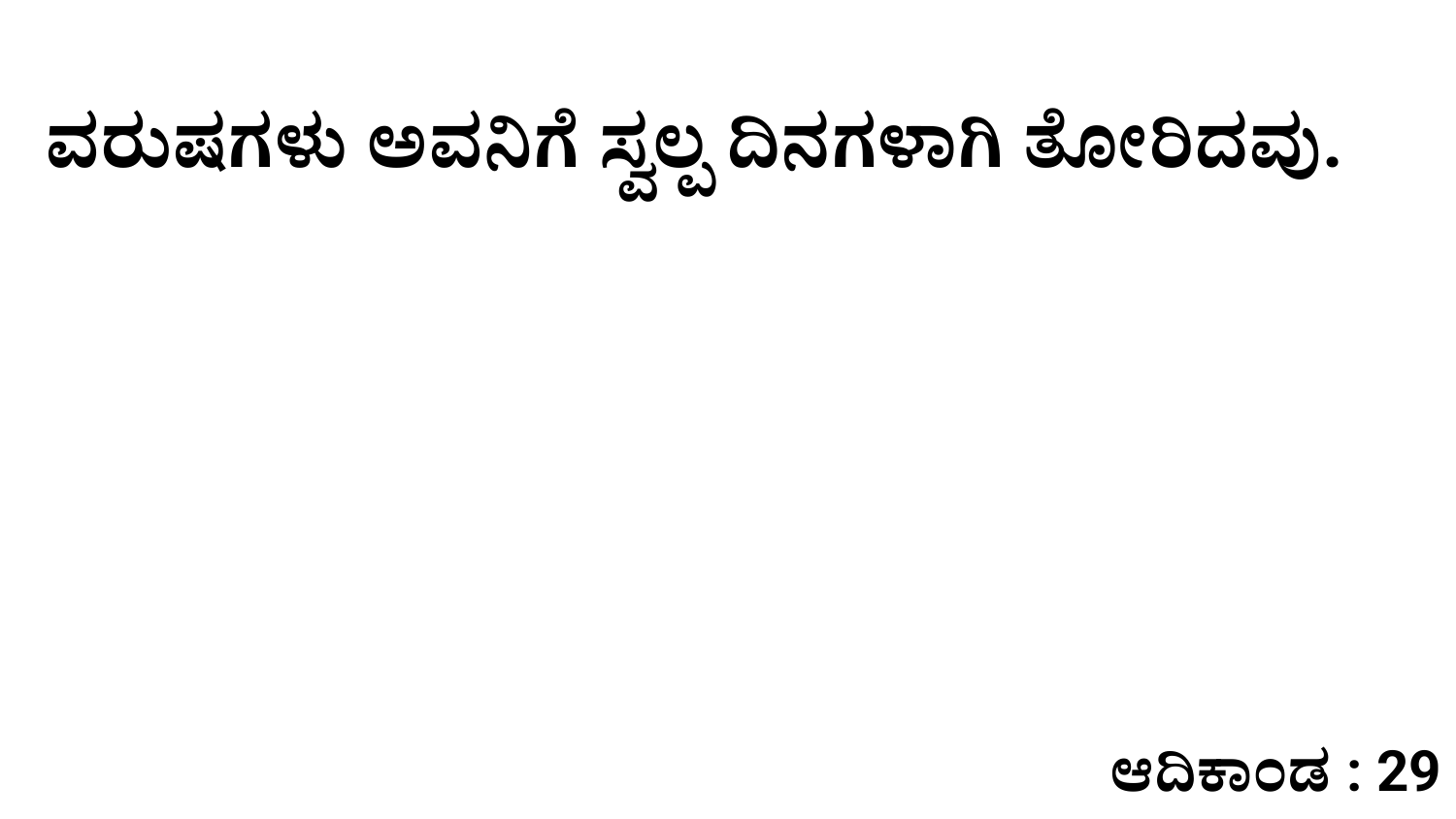

ವರುಷಗಳು ಅವನಿಗೆ ಸ್ವಲ್ಪ ದಿನಗಳಾಗಿ ತೋರಿದವು.
ಆದಿಕಾಂಡ : 29